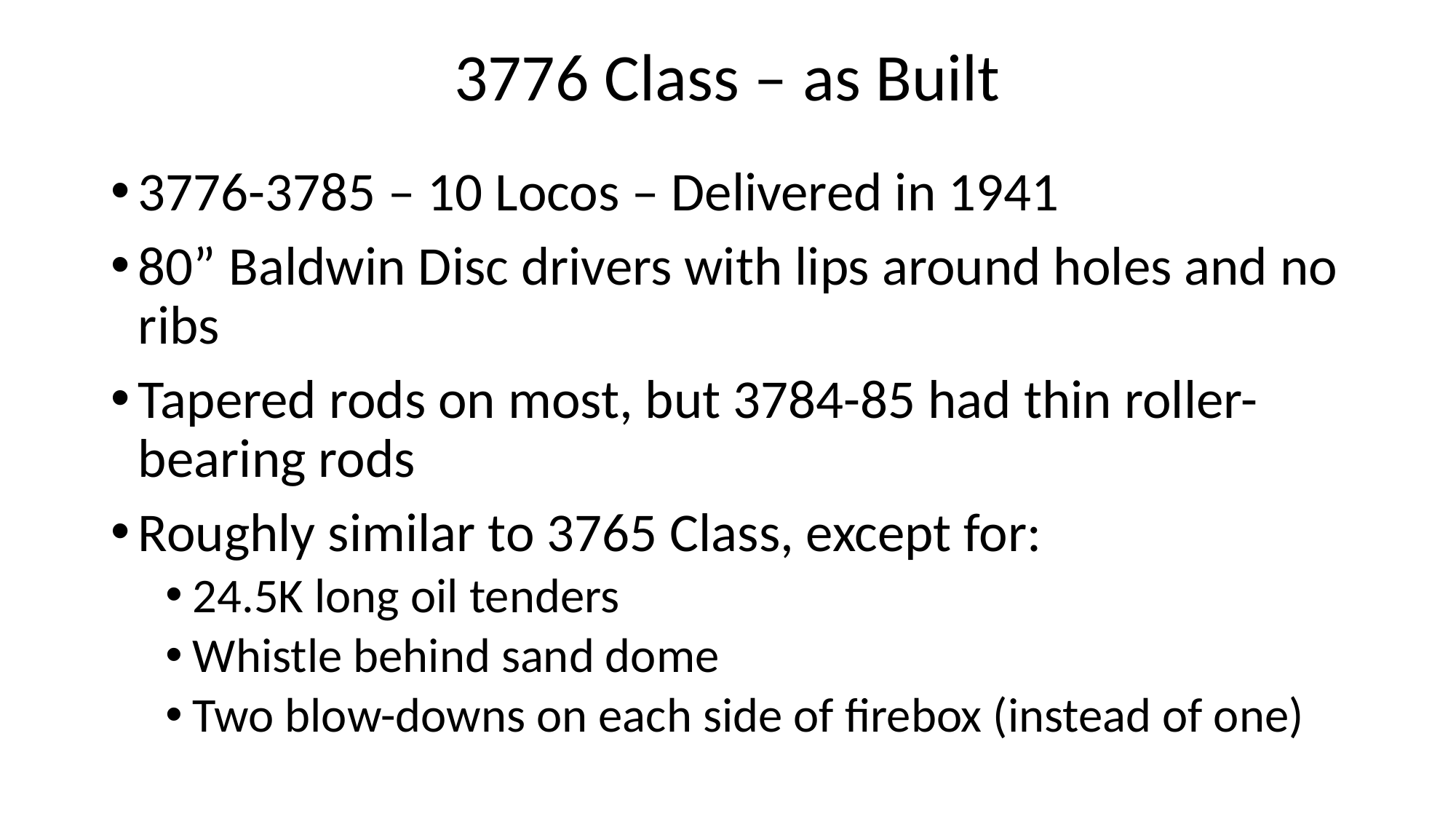

# 3776 Class – as Built
3776-3785 – 10 Locos – Delivered in 1941
80” Baldwin Disc drivers with lips around holes and no ribs
Tapered rods on most, but 3784-85 had thin roller-bearing rods
Roughly similar to 3765 Class, except for:
24.5K long oil tenders
Whistle behind sand dome
Two blow-downs on each side of firebox (instead of one)